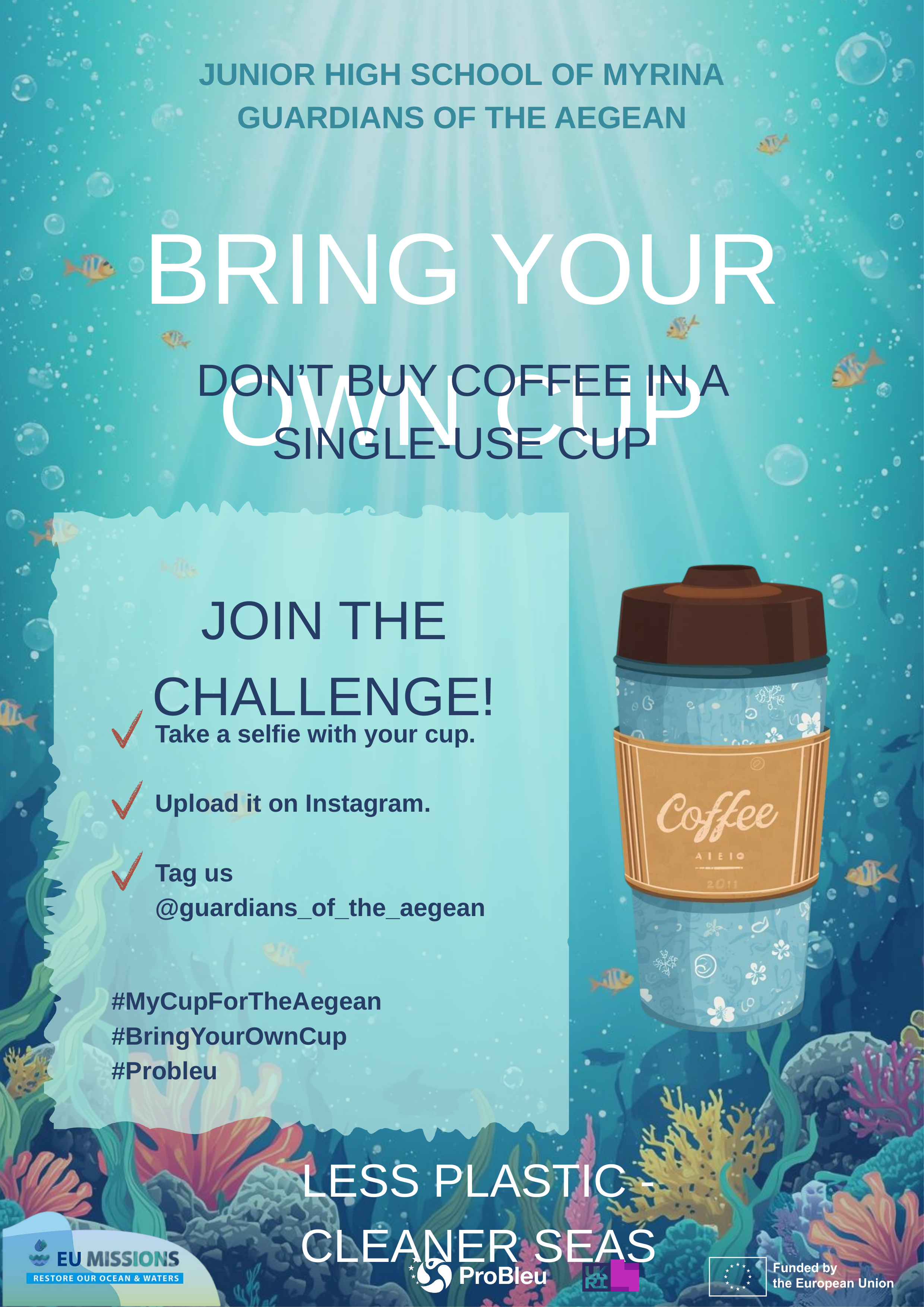

JUNIOR HIGH SCHOOL OF MYRINA
GUARDIANS OF THE AEGEAN
BRING YOUR OWN CUP
DON’T BUY COFFEE IN A SINGLE-USE CUP

JOIN THE CHALLENGE!

Take a selfie with your cup.

Upload it on Instagram.

Tag us @guardians_of_the_aegean

#MyCupForTheAegean
#BringYourOwnCup
#Probleu

LESS PLASTIC - CLEANER SEAS